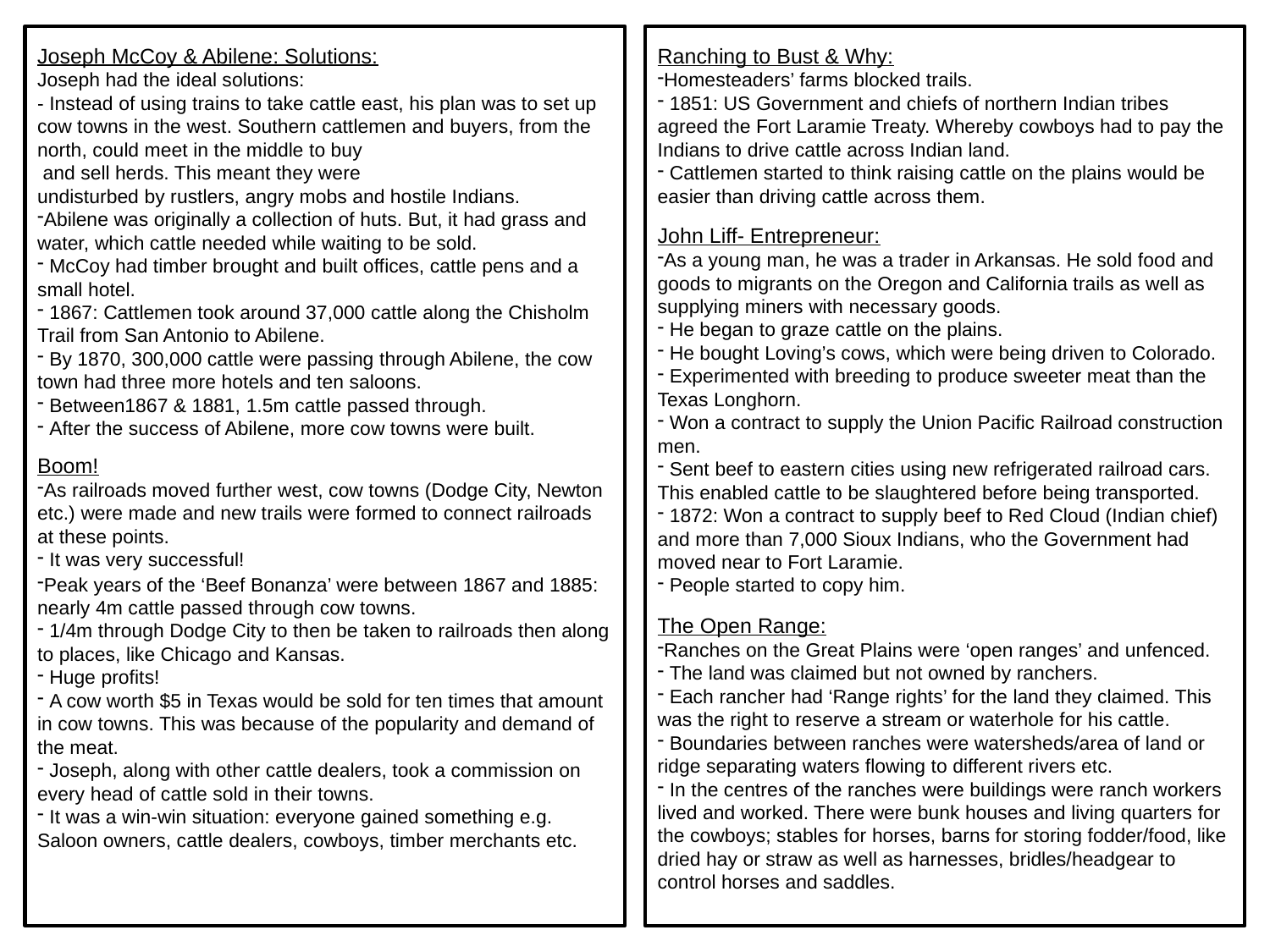

Joseph McCoy & Abilene: Solutions:
Joseph had the ideal solutions:
- Instead of using trains to take cattle east, his plan was to set up cow towns in the west. Southern cattlemen and buyers, from the north, could meet in the middle to buy
 and sell herds. This meant they were
undisturbed by rustlers, angry mobs and hostile Indians.
Abilene was originally a collection of huts. But, it had grass and water, which cattle needed while waiting to be sold.
 McCoy had timber brought and built offices, cattle pens and a small hotel.
 1867: Cattlemen took around 37,000 cattle along the Chisholm Trail from San Antonio to Abilene.
 By 1870, 300,000 cattle were passing through Abilene, the cow town had three more hotels and ten saloons.
 Between1867 & 1881, 1.5m cattle passed through.
 After the success of Abilene, more cow towns were built.

Ranching to Bust & Why:
Homesteaders’ farms blocked trails.
 1851: US Government and chiefs of northern Indian tribes agreed the Fort Laramie Treaty. Whereby cowboys had to pay the Indians to drive cattle across Indian land.
 Cattlemen started to think raising cattle on the plains would be easier than driving cattle across them.
John Liff- Entrepreneur:
As a young man, he was a trader in Arkansas. He sold food and goods to migrants on the Oregon and California trails as well as supplying miners with necessary goods.
 He began to graze cattle on the plains.
 He bought Loving’s cows, which were being driven to Colorado.
 Experimented with breeding to produce sweeter meat than the Texas Longhorn.
 Won a contract to supply the Union Pacific Railroad construction men.
 Sent beef to eastern cities using new refrigerated railroad cars. This enabled cattle to be slaughtered before being transported.
 1872: Won a contract to supply beef to Red Cloud (Indian chief) and more than 7,000 Sioux Indians, who the Government had moved near to Fort Laramie.
 People started to copy him.

Boom!
As railroads moved further west, cow towns (Dodge City, Newton etc.) were made and new trails were formed to connect railroads at these points.
 It was very successful!
Peak years of the ‘Beef Bonanza’ were between 1867 and 1885: nearly 4m cattle passed through cow towns.
 1/4m through Dodge City to then be taken to railroads then along to places, like Chicago and Kansas.
 Huge profits!
 A cow worth $5 in Texas would be sold for ten times that amount in cow towns. This was because of the popularity and demand of the meat.
 Joseph, along with other cattle dealers, took a commission on every head of cattle sold in their towns.
 It was a win-win situation: everyone gained something e.g. Saloon owners, cattle dealers, cowboys, timber merchants etc.

The Open Range:
Ranches on the Great Plains were ‘open ranges’ and unfenced.
 The land was claimed but not owned by ranchers.
 Each rancher had ‘Range rights’ for the land they claimed. This was the right to reserve a stream or waterhole for his cattle.
 Boundaries between ranches were watersheds/area of land or ridge separating waters flowing to different rivers etc.
 In the centres of the ranches were buildings were ranch workers lived and worked. There were bunk houses and living quarters for the cowboys; stables for horses, barns for storing fodder/food, like dried hay or straw as well as harnesses, bridles/headgear to control horses and saddles.